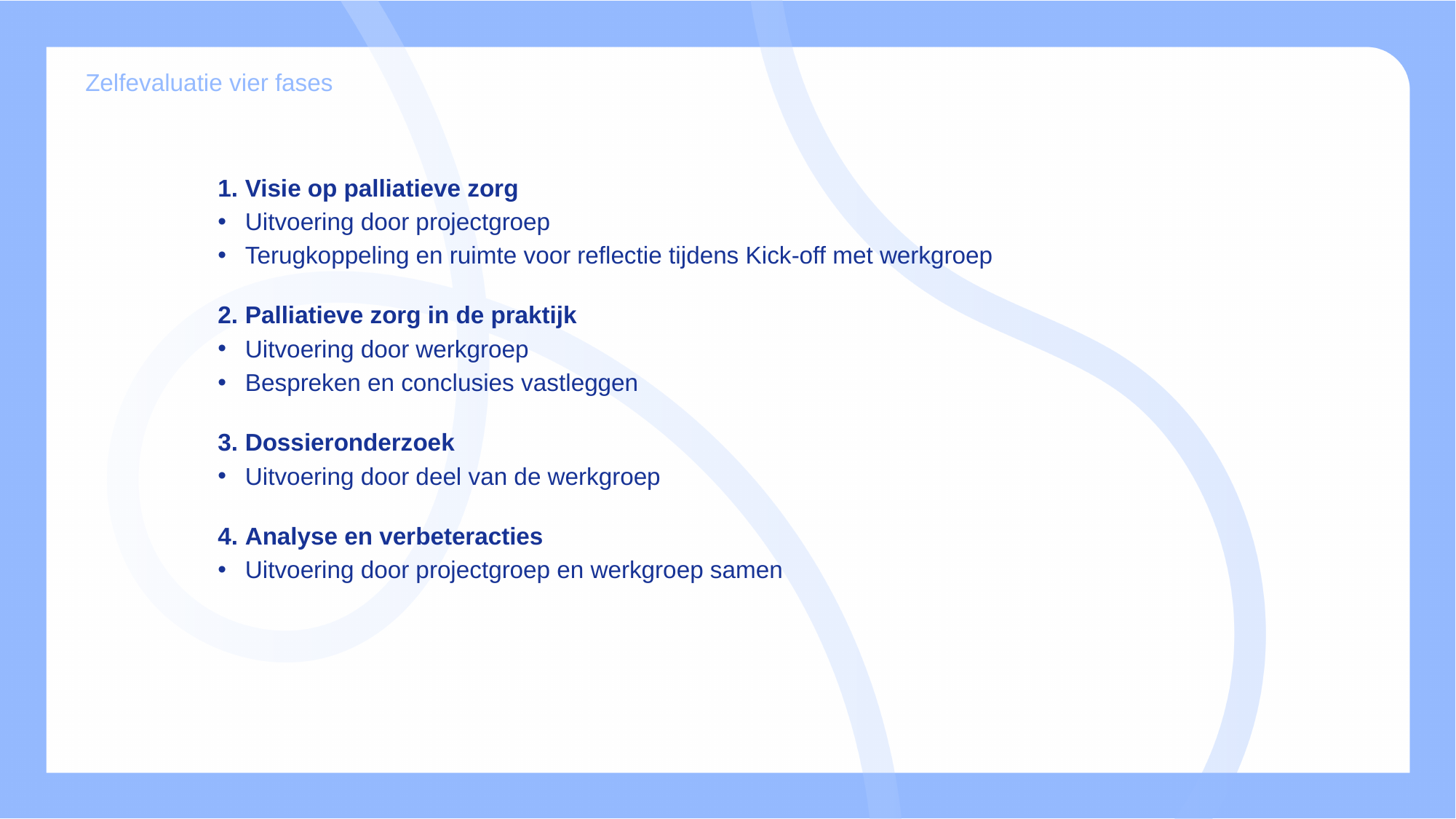

Zelfevaluatie vier fases
Visie op palliatieve zorg​
Uitvoering door projectgroep​
Terugkoppeling en ruimte voor reflectie tijdens Kick-off met werkgroep
​
Palliatieve zorg in de praktijk​
Uitvoering door werkgroep​
Bespreken en conclusies vastleggen​
Dossieronderzoek ​
Uitvoering door deel van de werkgroep
​
Analyse en verbeteracties
Uitvoering door projectgroep en werkgroep samen